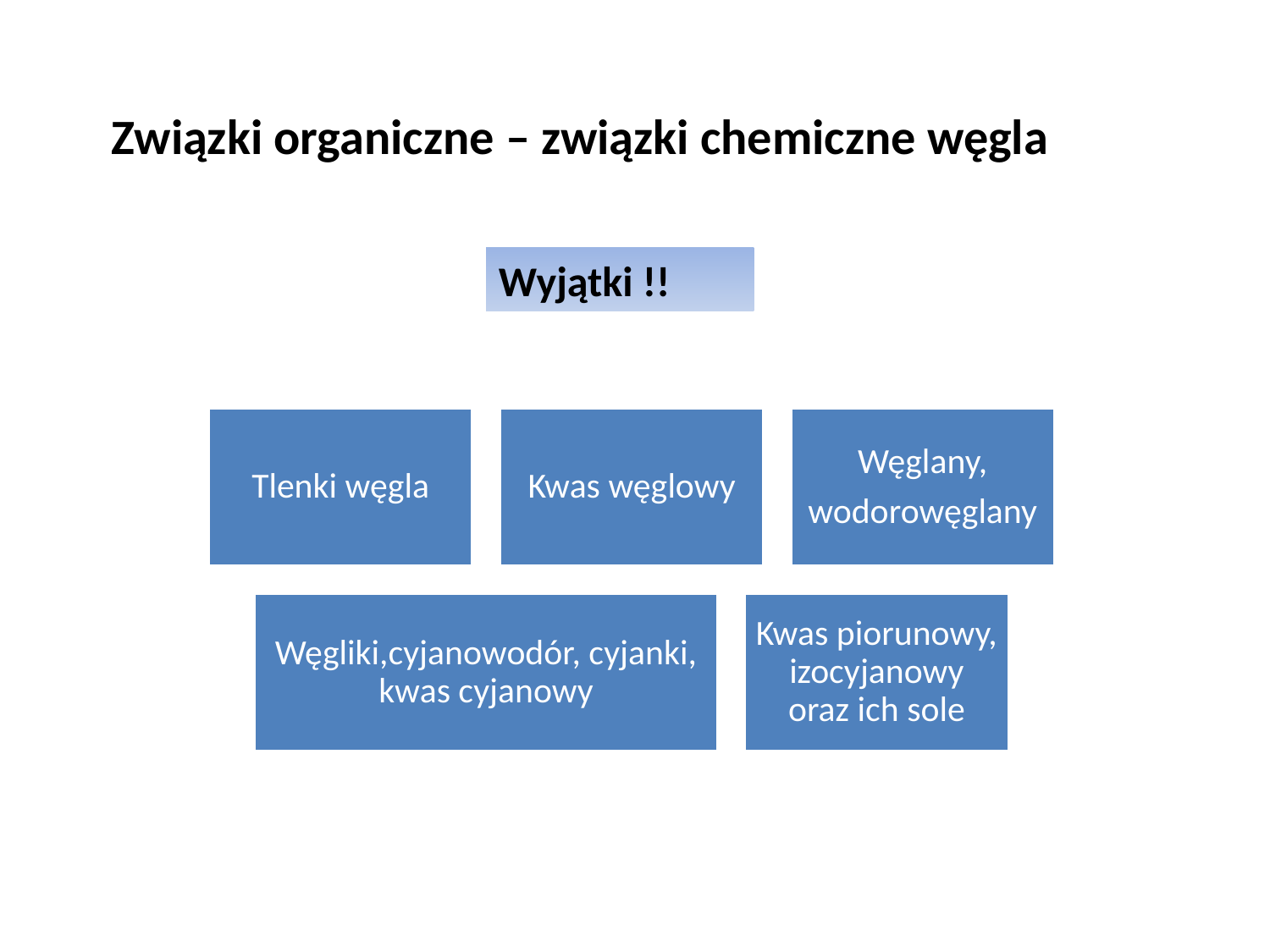

Związki organiczne – związki chemiczne węgla
Wyjątki !!
Tlenki węgla
Kwas węglowy
Węglany,
wodorowęglany
Węgliki,cyjanowodór, cyjanki, kwas cyjanowy
Kwas piorunowy, izocyjanowy oraz ich sole